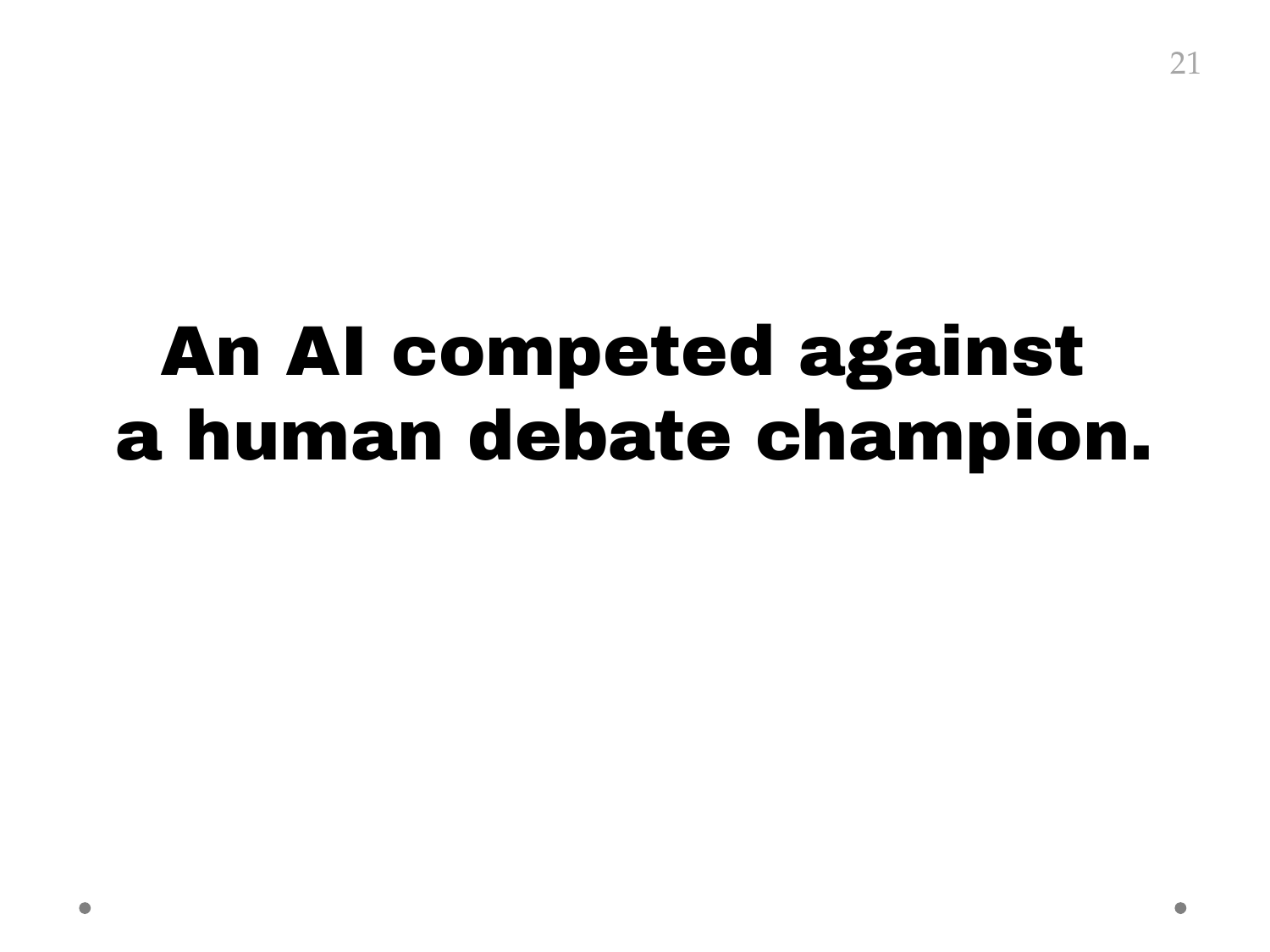

An AI competed against
a human debate champion.